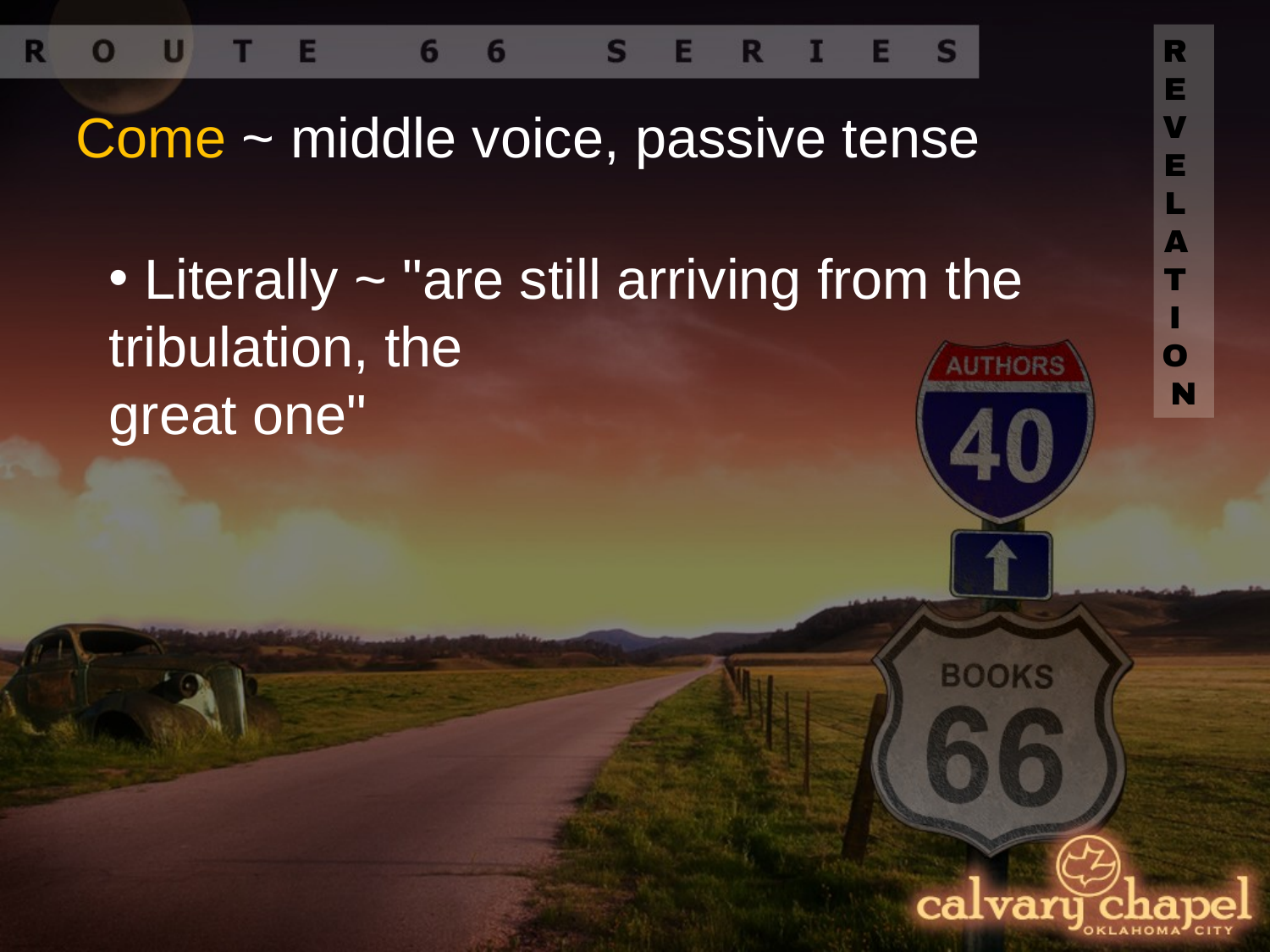

REVELATION
Come ~ middle voice, passive tense
 Literally ~ "are still arriving from the tribulation, the
great one"